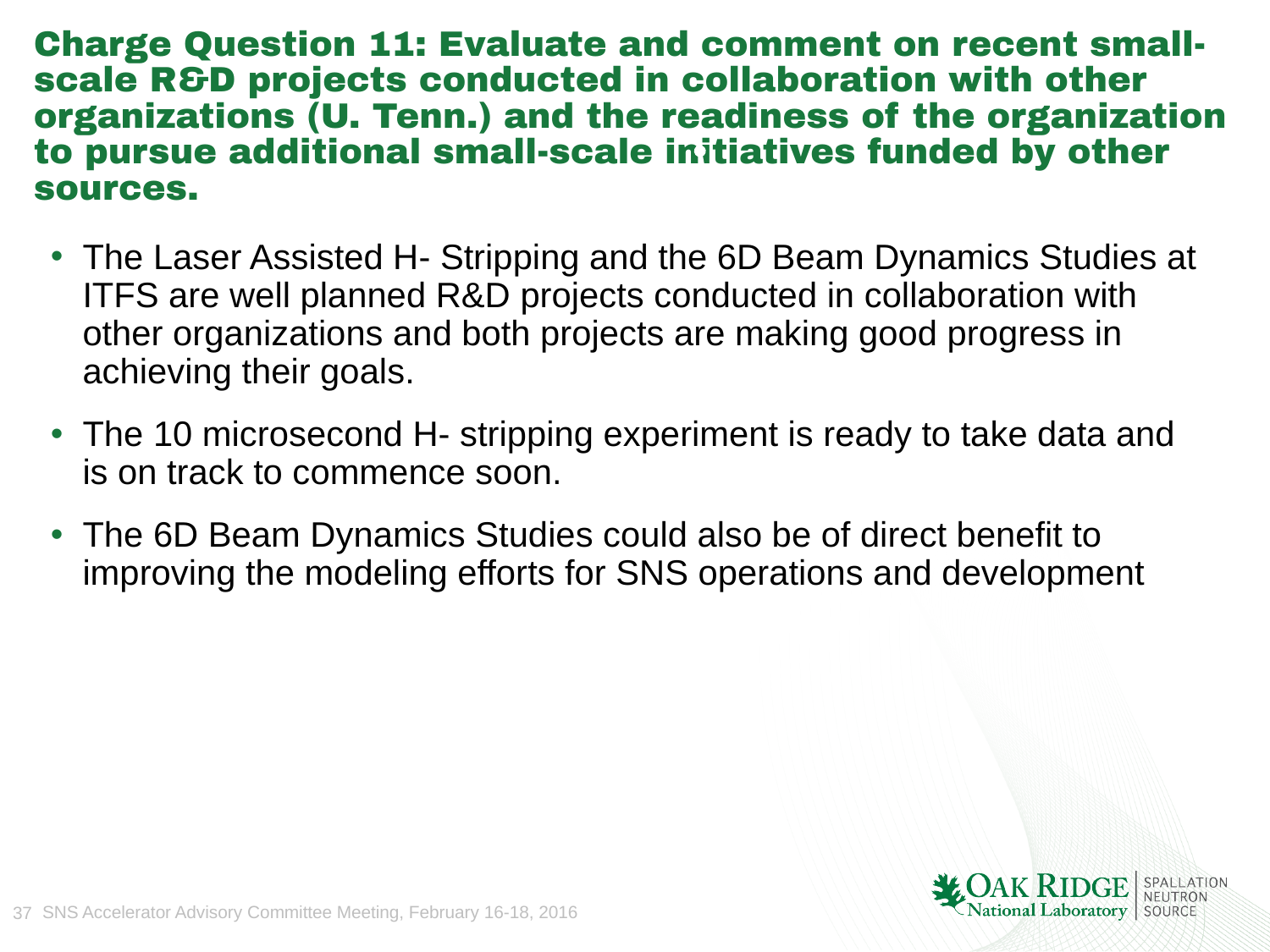

# Charge Question 11: Evaluate and comment on recent small-scale R&D projects conducted in collaboration with other organizations (U. Tenn.) and the readiness of the organization to pursue additional small-scale initiatives funded by other sources.
The Laser Assisted H- Stripping and the 6D Beam Dynamics Studies at ITFS are well planned R&D projects conducted in collaboration with other organizations and both projects are making good progress in achieving their goals.
The 10 microsecond H- stripping experiment is ready to take data and is on track to commence soon.
The 6D Beam Dynamics Studies could also be of direct benefit to improving the modeling efforts for SNS operations and development